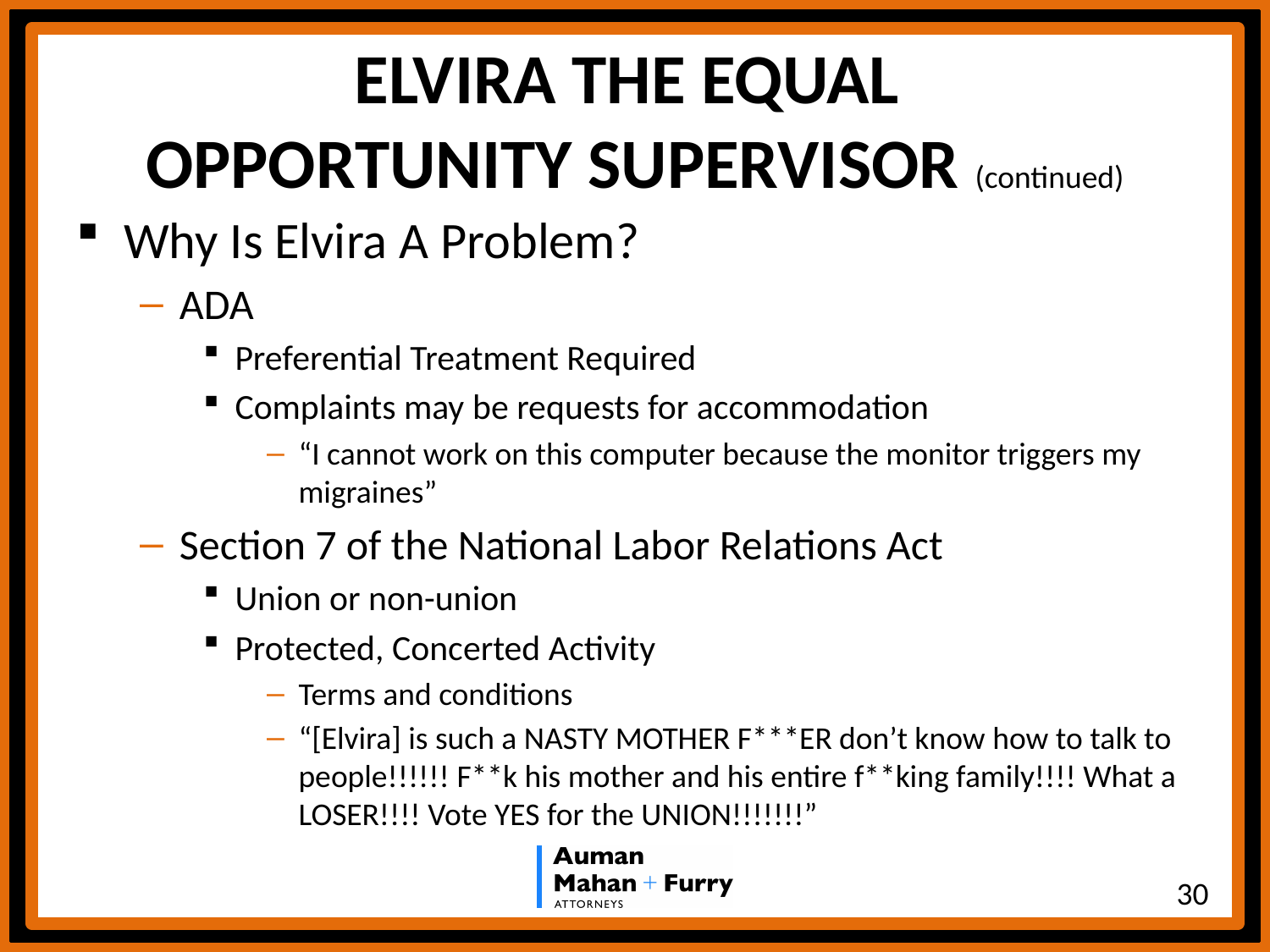

# ELVIRA THE EQUAL OPPORTUNITY SUPERVISOR (continued)
Why Is Elvira A Problem?
ADA
Preferential Treatment Required
Complaints may be requests for accommodation
“I cannot work on this computer because the monitor triggers my migraines”
Section 7 of the National Labor Relations Act
Union or non-union
Protected, Concerted Activity
Terms and conditions
“[Elvira] is such a NASTY MOTHER F***ER don’t know how to talk to people!!!!!! F**k his mother and his entire f**king family!!!! What a LOSER!!!! Vote YES for the UNION!!!!!!!”